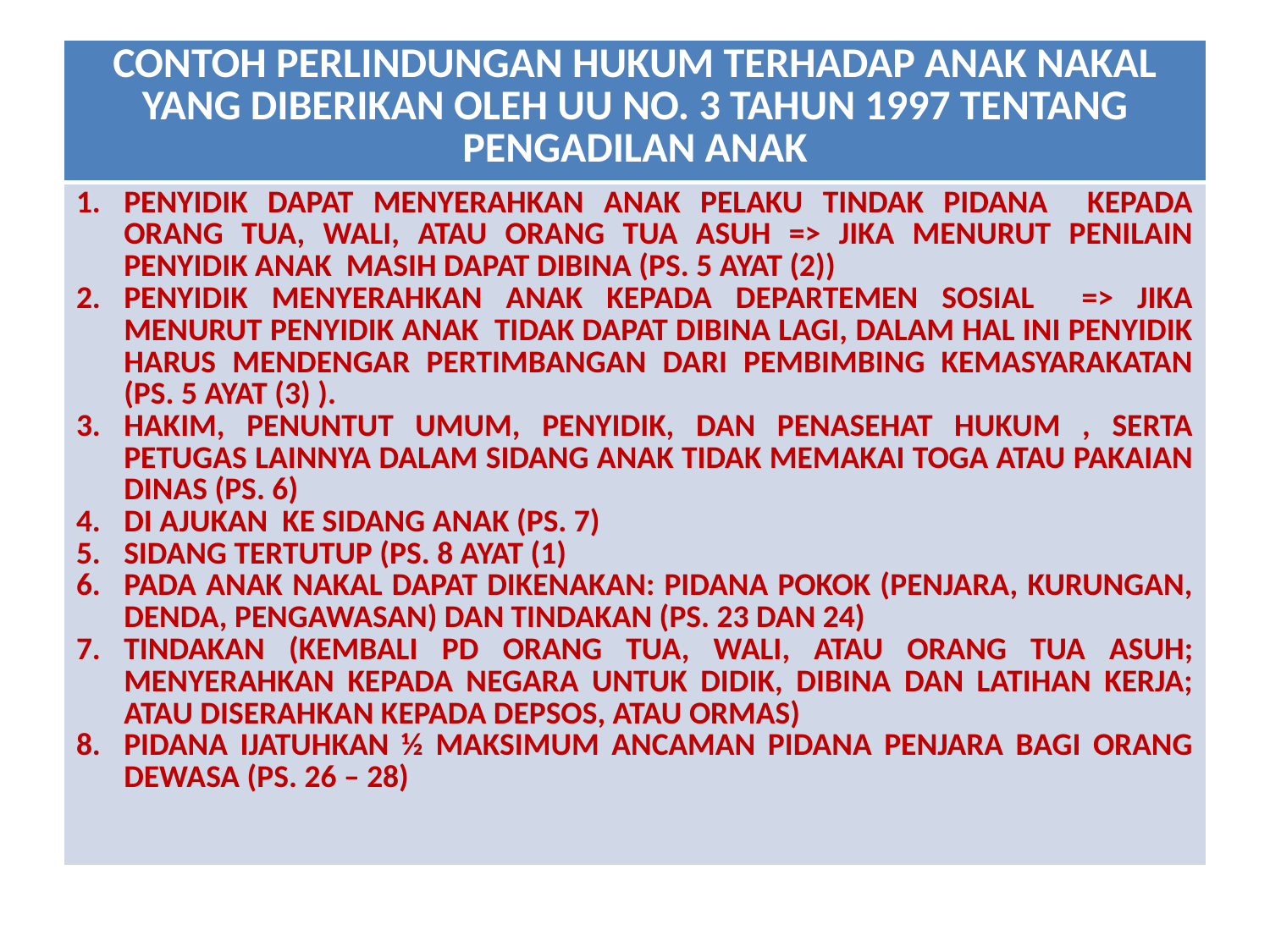

#
| CONTOH PERLINDUNGAN HUKUM TERHADAP ANAK NAKAL YANG DIBERIKAN OLEH UU NO. 3 TAHUN 1997 TENTANG PENGADILAN ANAK |
| --- |
| PENYIDIK DAPAT MENYERAHKAN ANAK PELAKU TINDAK PIDANA KEPADA ORANG TUA, WALI, ATAU ORANG TUA ASUH => JIKA MENURUT PENILAIN PENYIDIK ANAK MASIH DAPAT DIBINA (PS. 5 AYAT (2)) PENYIDIK MENYERAHKAN ANAK KEPADA DEPARTEMEN SOSIAL => JIKA MENURUT PENYIDIK ANAK TIDAK DAPAT DIBINA LAGI, DALAM HAL INI PENYIDIK HARUS MENDENGAR PERTIMBANGAN DARI PEMBIMBING KEMASYARAKATAN (PS. 5 AYAT (3) ). HAKIM, PENUNTUT UMUM, PENYIDIK, DAN PENASEHAT HUKUM , SERTA PETUGAS LAINNYA DALAM SIDANG ANAK TIDAK MEMAKAI TOGA ATAU PAKAIAN DINAS (PS. 6) DI AJUKAN KE SIDANG ANAK (PS. 7) SIDANG TERTUTUP (PS. 8 AYAT (1) PADA ANAK NAKAL DAPAT DIKENAKAN: PIDANA POKOK (PENJARA, KURUNGAN, DENDA, PENGAWASAN) DAN TINDAKAN (PS. 23 DAN 24) TINDAKAN (KEMBALI PD ORANG TUA, WALI, ATAU ORANG TUA ASUH; MENYERAHKAN KEPADA NEGARA UNTUK DIDIK, DIBINA DAN LATIHAN KERJA; ATAU DISERAHKAN KEPADA DEPSOS, ATAU ORMAS) PIDANA IJATUHKAN ½ MAKSIMUM ANCAMAN PIDANA PENJARA BAGI ORANG DEWASA (PS. 26 – 28) |